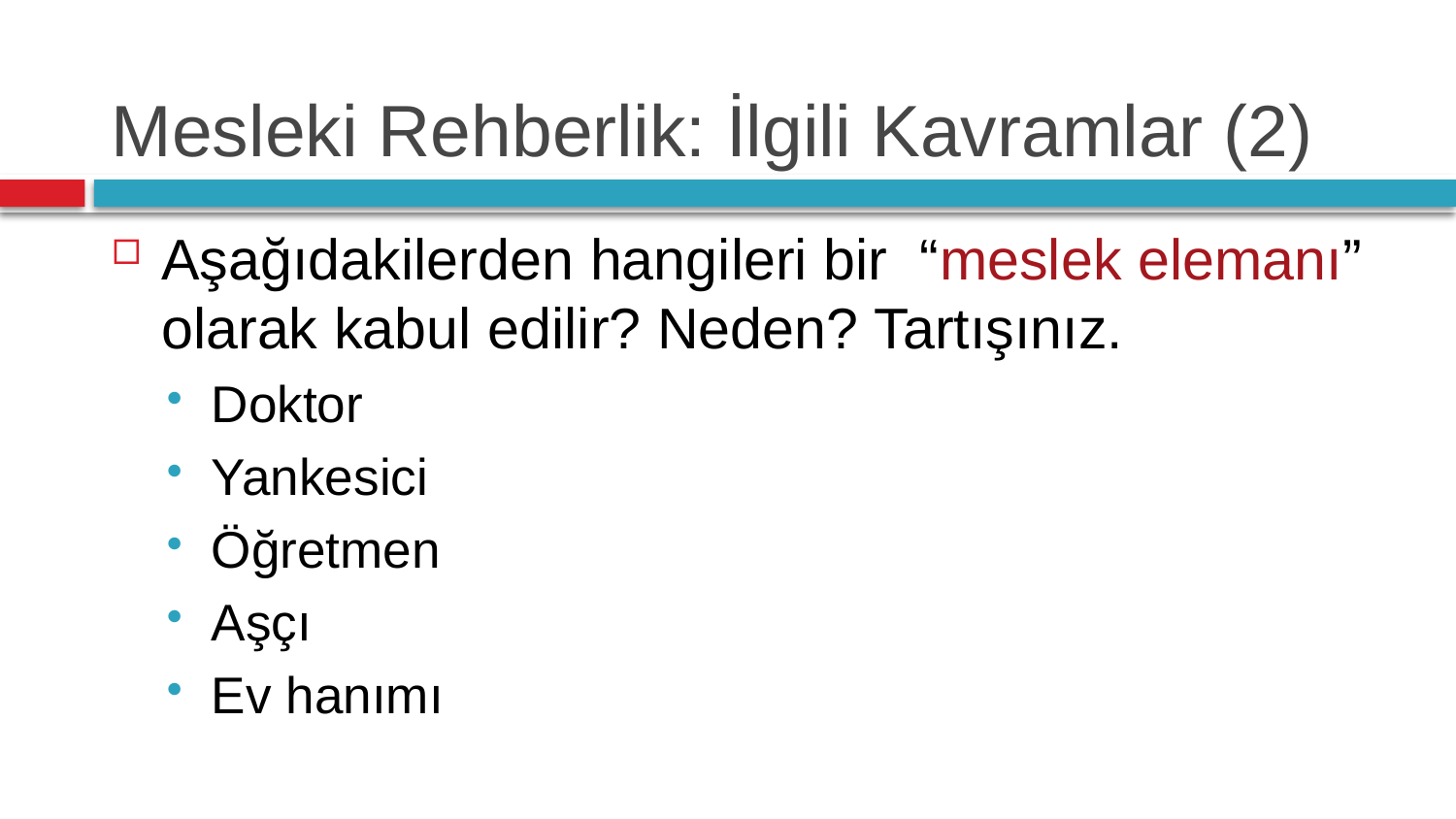

# Mesleki Rehberlik: İlgili Kavramlar (2)
Aşağıdakilerden hangileri bir  “meslek elemanı”  olarak kabul edilir? Neden? Tartışınız.
Doktor
Yankesici
Öğretmen
Aşçı
Ev hanımı